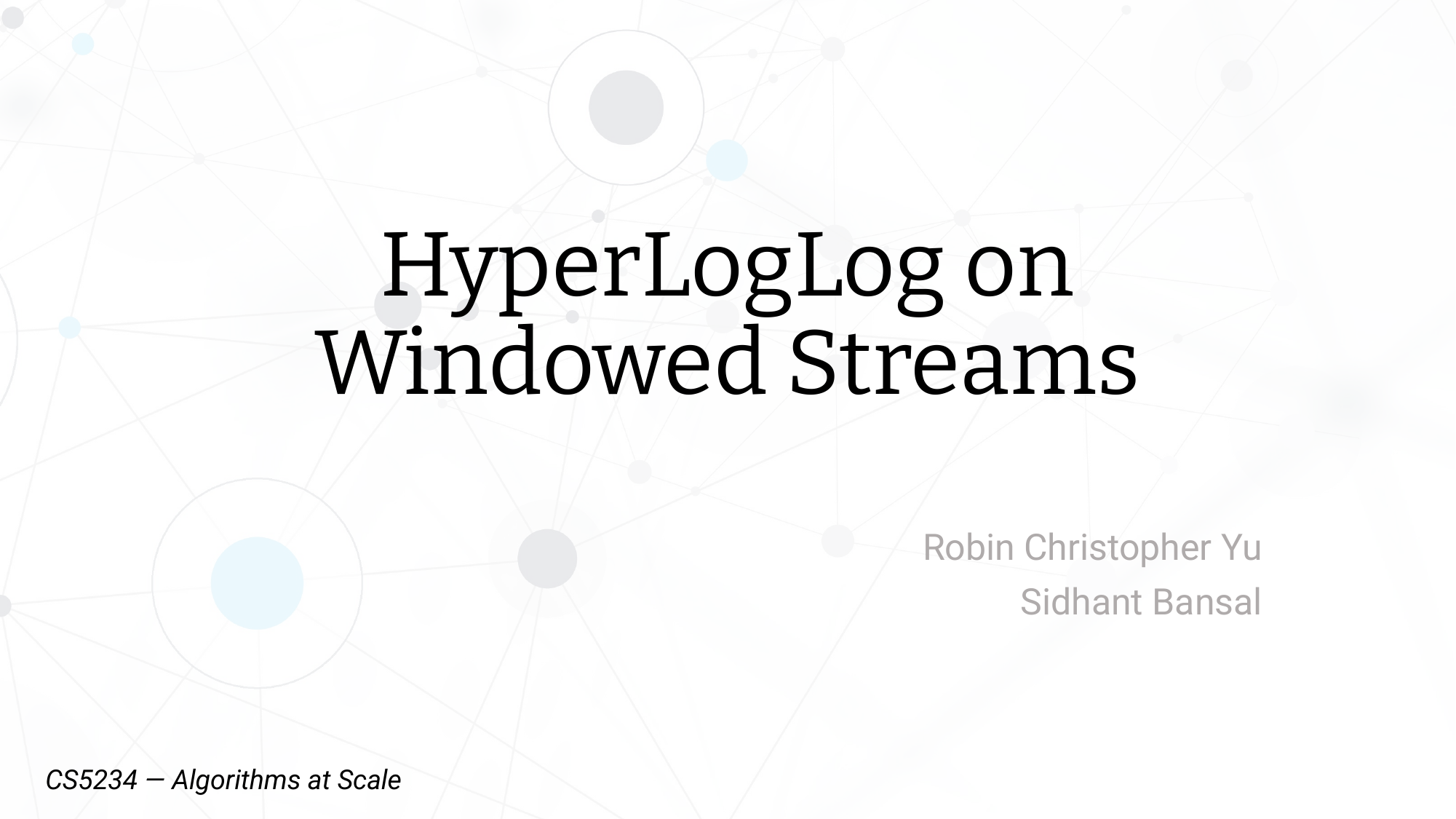

# HyperLogLog on Windowed Streams
Robin Christopher Yu
Sidhant Bansal
CS5234 — Algorithms at Scale